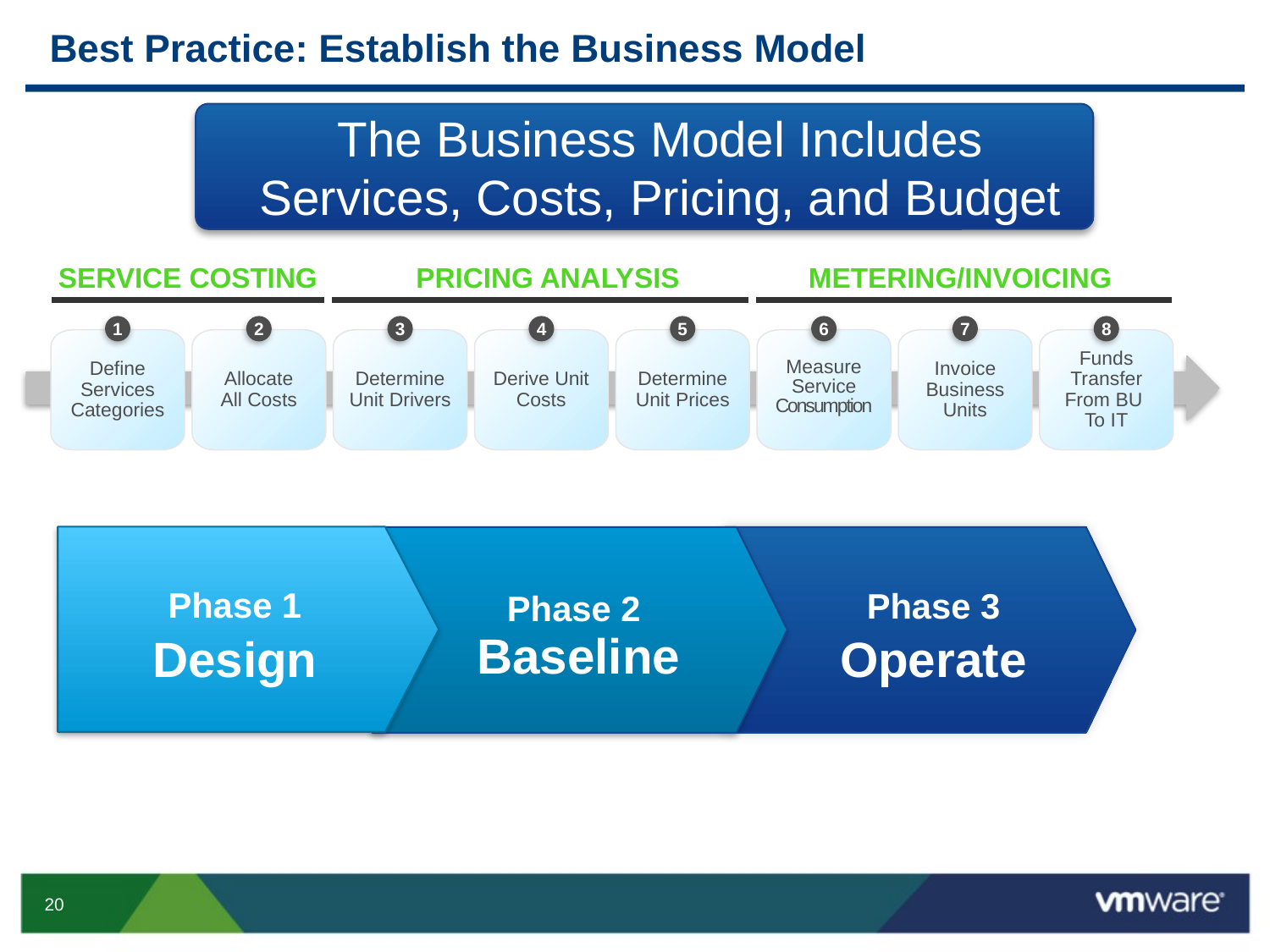

# Best Practice: Establish the Business Model
The Business Model Includes Services, Costs, Pricing, and Budget
SERVICE COSTING
PRICING ANALYSIS
METERING/INVOICING
1
2
3
4
5
6
7
8
Define Services Categories
Allocate
All Costs
Determine Unit Drivers
Derive Unit Costs
Determine Unit Prices
Measure
Service
Consumption
Invoice Business Units
Funds Transfer From BU
To IT

Phase 1
Design
Phase 2
Baseline
Phase 3
Operate